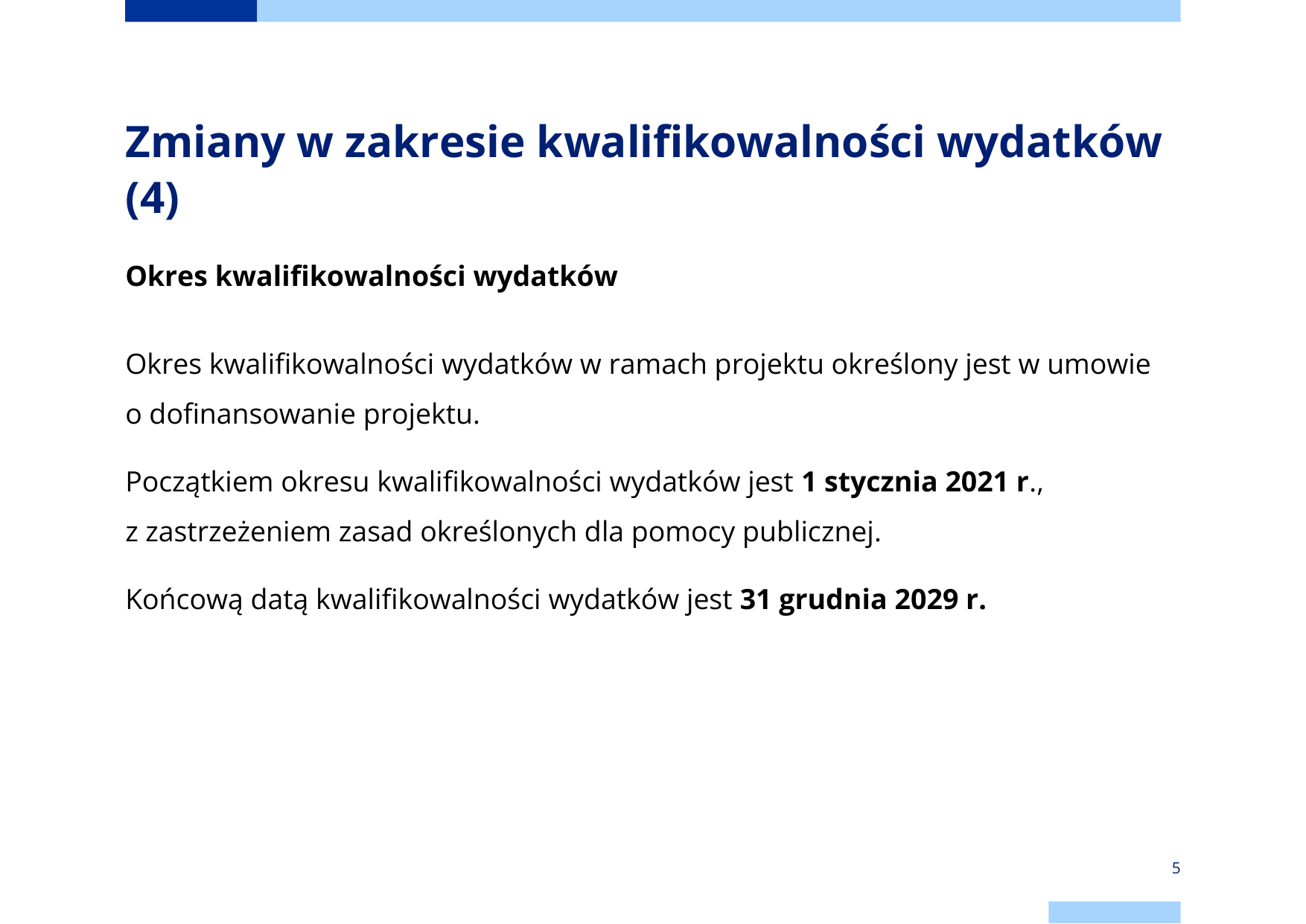

# Zmiany w zakresie kwalifikowalności wydatków (4)
Okres kwalifikowalności wydatków
Okres kwalifikowalności wydatków w ramach projektu określony jest w umowie
o dofinansowanie projektu.
Początkiem okresu kwalifikowalności wydatków jest 1 stycznia 2021 r.,
z zastrzeżeniem zasad określonych dla pomocy publicznej.
Końcową datą kwalifikowalności wydatków jest 31 grudnia 2029 r.

5